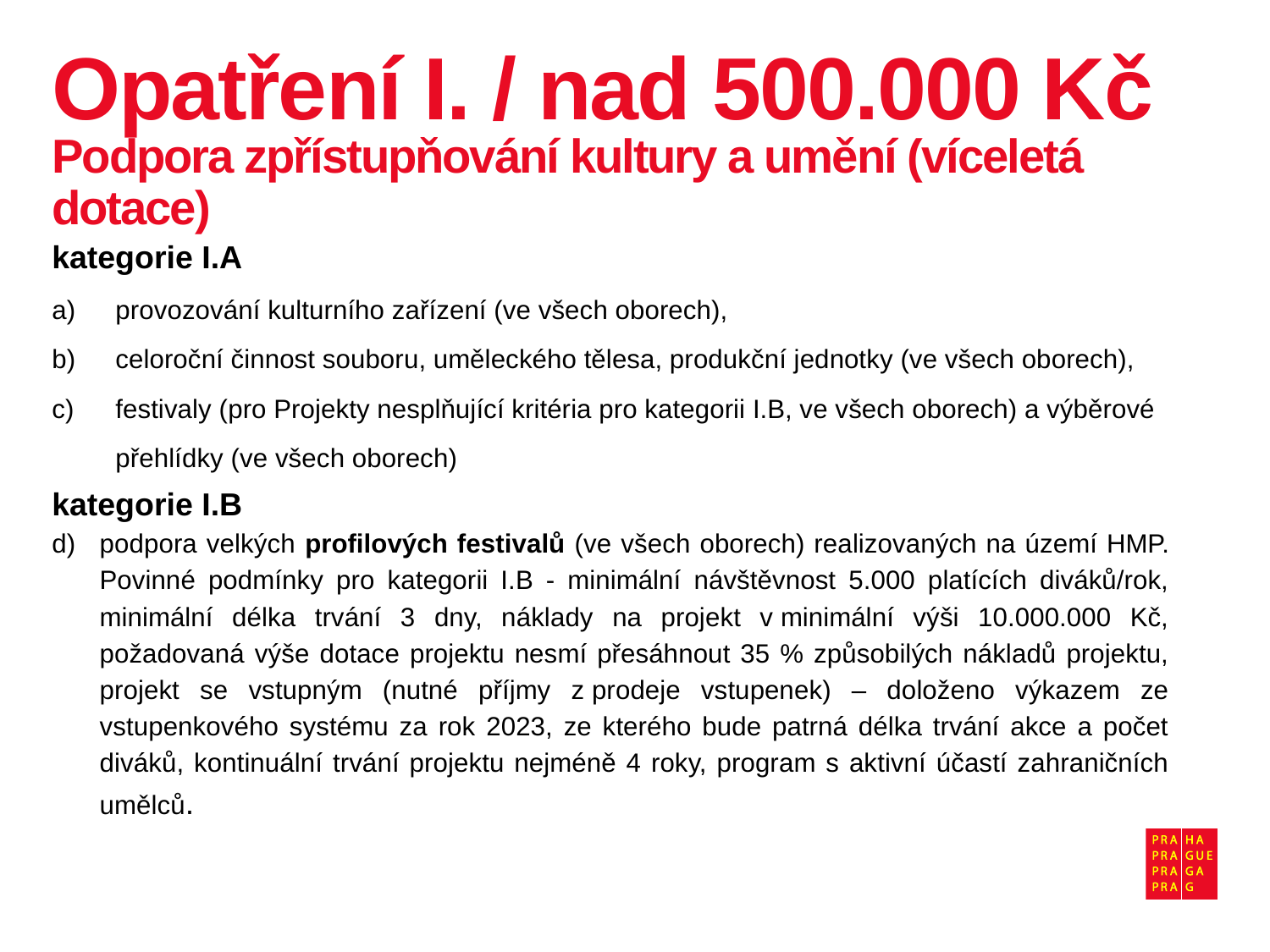

# Opatření I. / nad 500.000 Kč
Podpora zpřístupňování kultury a umění (víceletá dotace)
kategorie I.A
provozování kulturního zařízení (ve všech oborech),
celoroční činnost souboru, uměleckého tělesa, produkční jednotky (ve všech oborech),
festivaly (pro Projekty nesplňující kritéria pro kategorii I.B, ve všech oborech) a výběrové přehlídky (ve všech oborech)
kategorie I.B
podpora velkých profilových festivalů (ve všech oborech) realizovaných na území HMP. Povinné podmínky pro kategorii I.B - minimální návštěvnost 5.000 platících diváků/rok, minimální délka trvání 3 dny, náklady na projekt v minimální výši 10.000.000 Kč, požadovaná výše dotace projektu nesmí přesáhnout 35 % způsobilých nákladů projektu, projekt se vstupným (nutné příjmy z prodeje vstupenek) – doloženo výkazem ze vstupenkového systému za rok 2023, ze kterého bude patrná délka trvání akce a počet diváků, kontinuální trvání projektu nejméně 4 roky, program s aktivní účastí zahraničních umělců.